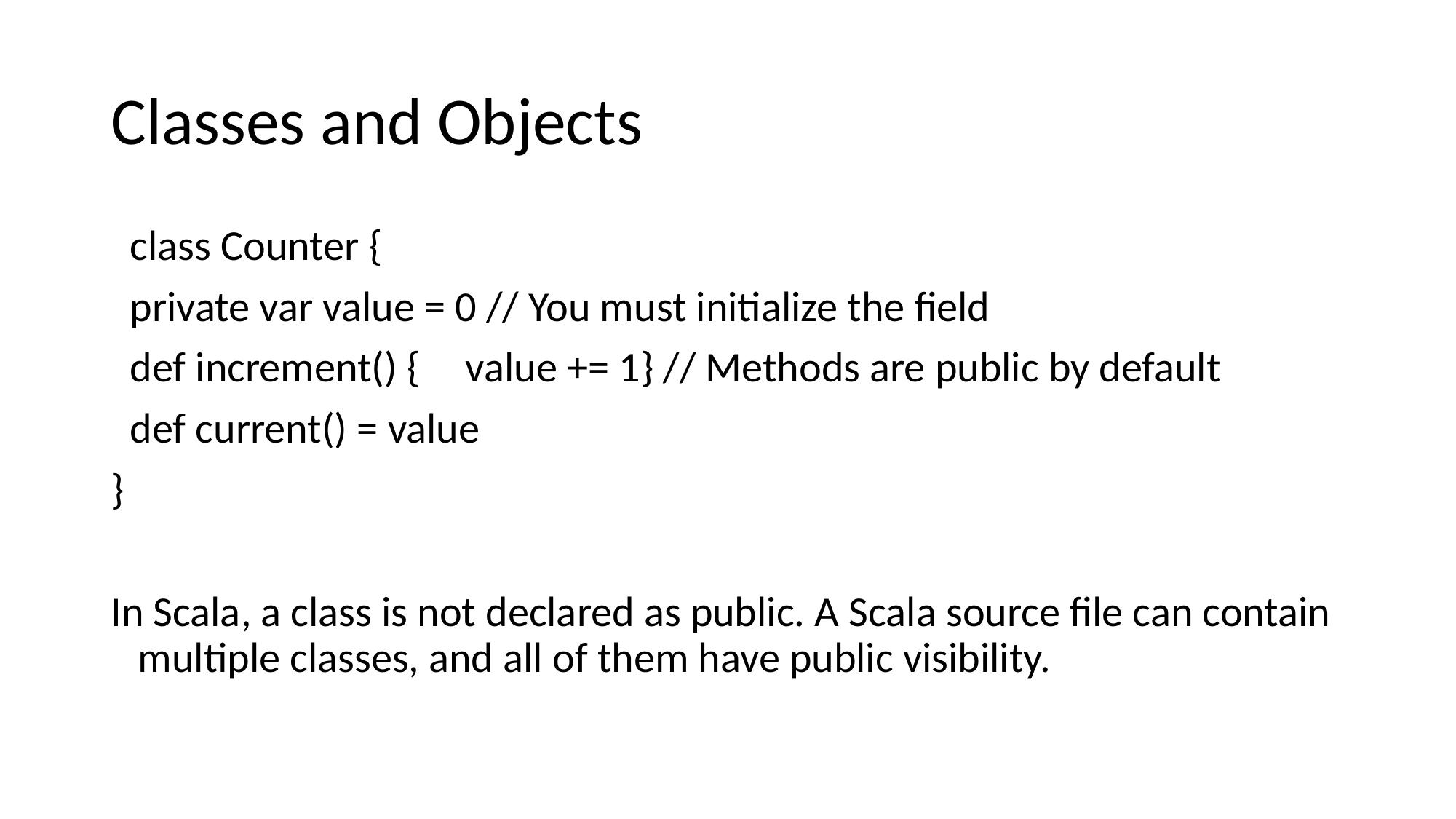

# Classes and Objects
  class Counter {
  private var value = 0 // You must initialize the field
  def increment() { 	value += 1} // Methods are public by default
  def current() = value
}

In Scala, a class is not declared as public. A Scala source file can contain multiple classes, and all of them have public visibility.